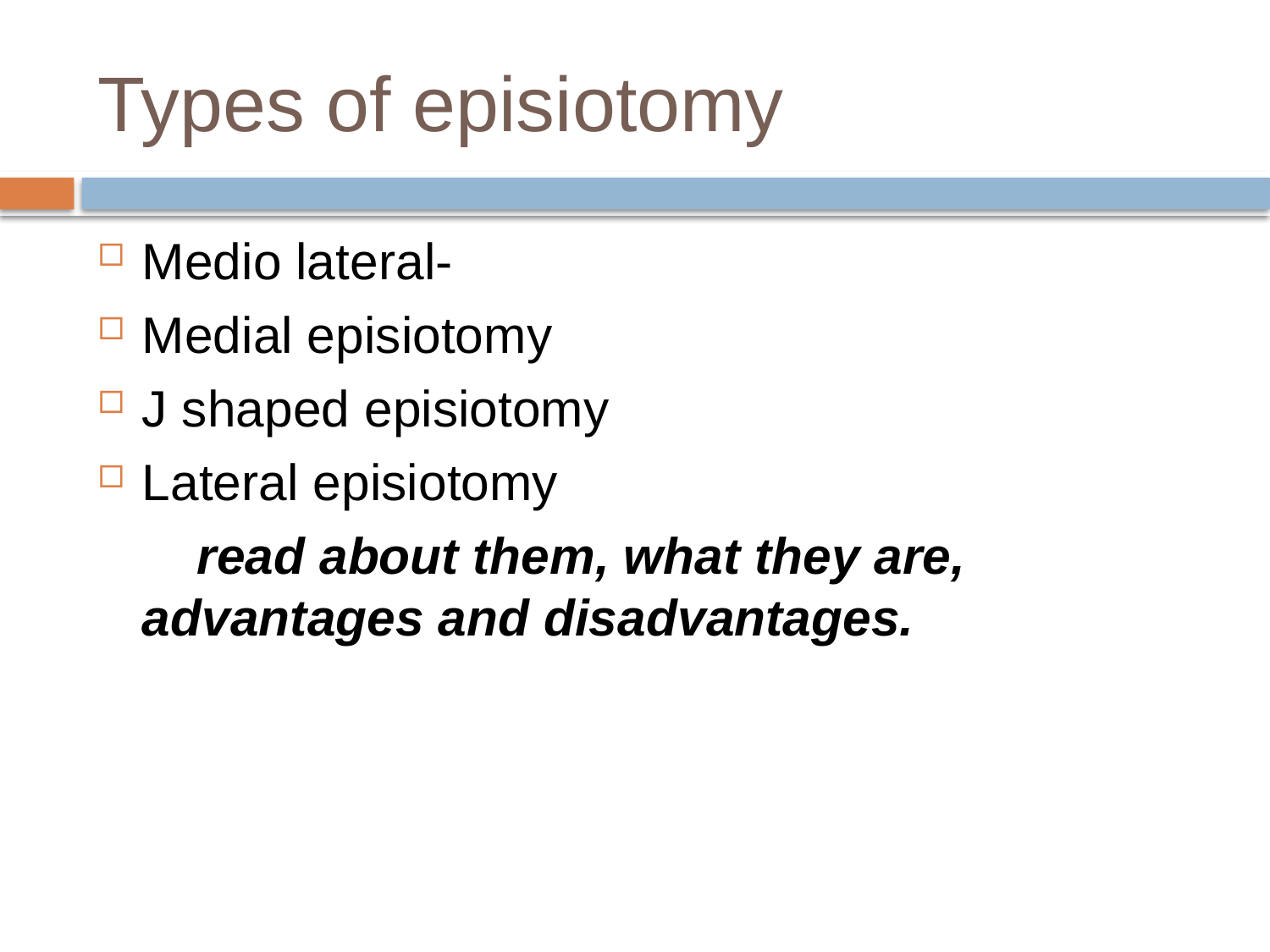

# Types of episiotomy
Medio lateral-
Medial episiotomy
J shaped episiotomy
Lateral episiotomy
       read about them, what they are, advantages and disadvantages.